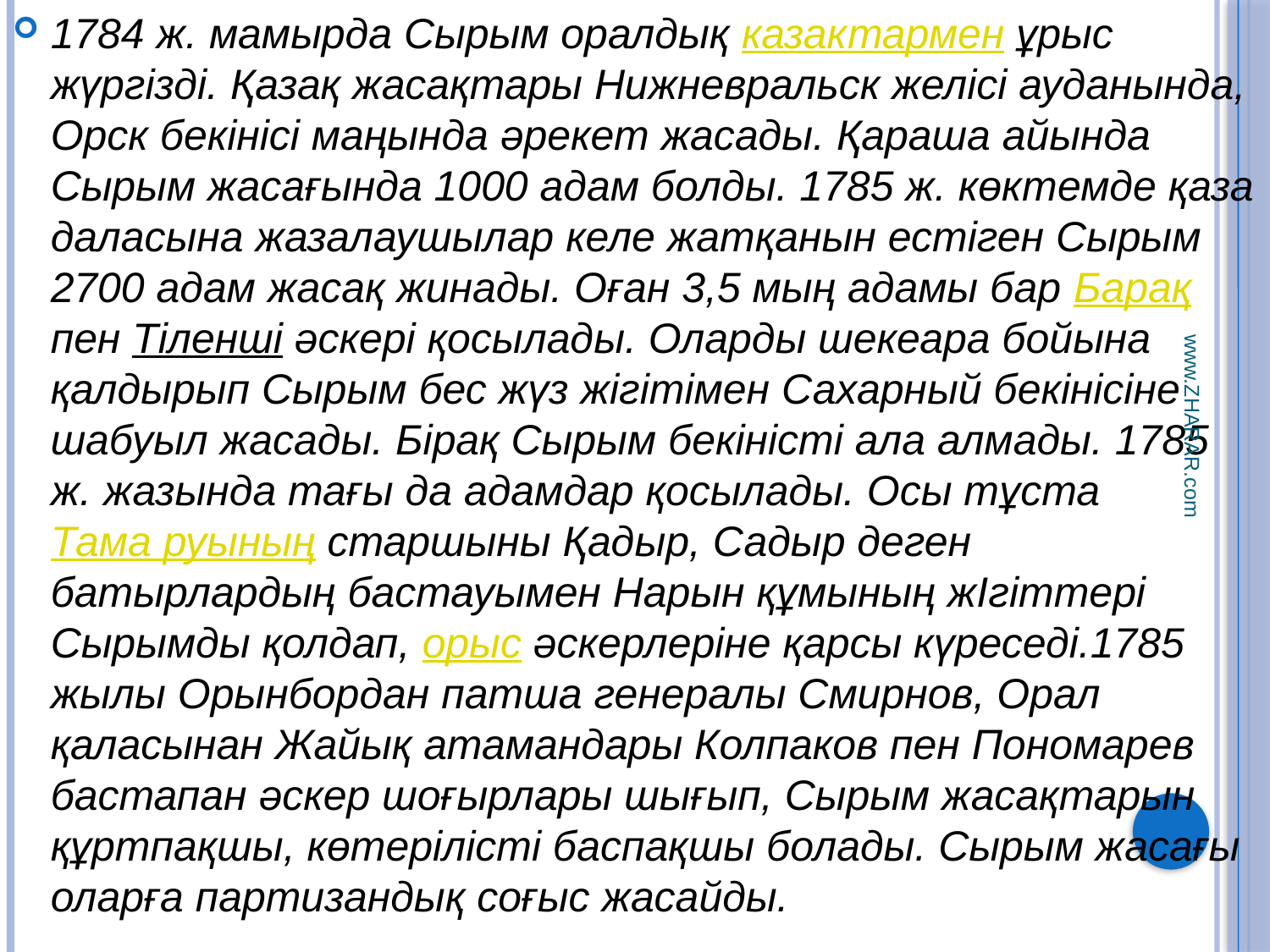

1784 ж. мамырда Сырым оралдық казактармен ұрыс жүргізді. Қазақ жасақтары Нижневральск желісі ауданында, Орск бекінісі маңында әрекет жасады. Қараша айында Сырым жасағында 1000 адам болды. 1785 ж. көктемде қаза даласына жазалаушылар келе жатқанын естіген Сырым 2700 адам жасақ жинады. Оған 3,5 мың адамы бар Барақ пен Тіленші әскері қосылады. Оларды шекеара бойына қалдырып Сырым бес жүз жігітімен Сахарный бекінісіне шабуыл жасады. Бірақ Сырым бекіністі ала алмады. 1785 ж. жазында тағы да адамдар қосылады. Осы тұста Тама руының старшыны Қадыр, Садыр деген батырлардың бастауымен Нарын құмының жІгіттері Сырымды қолдап, орыс әскерлеріне қарсы күреседі.1785 жылы Орынбордан патша генералы Смирнов, Орал қаласынан Жайық атамандары Колпаков пен Пономарев бастапан әскер шоғырлары шығып, Сырым жасақтарын құртпақшы, көтерілісті баспақшы болады. Сырым жасағы оларға партизандық соғыс жасайды.

#
www.ZHARAR.com